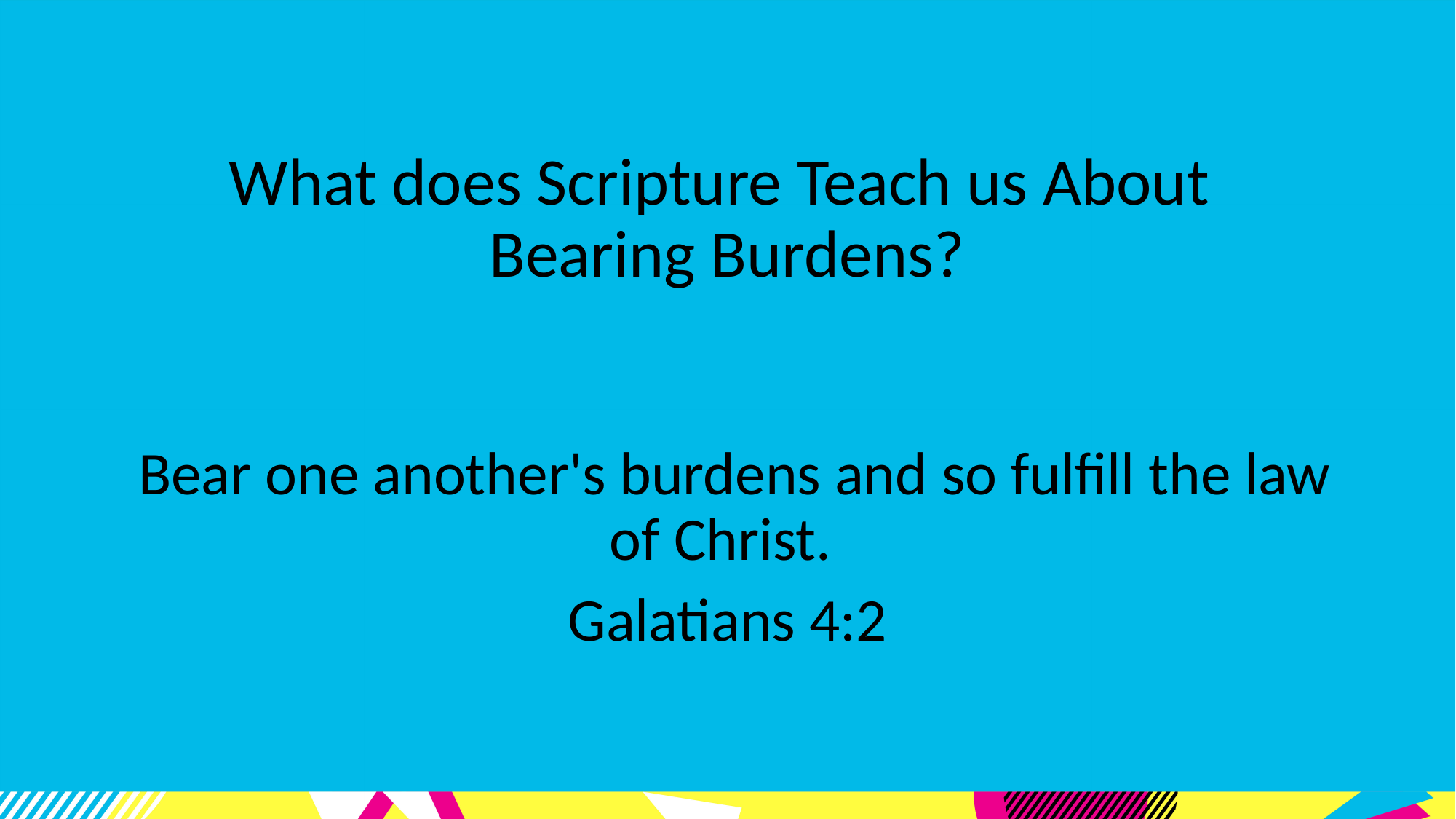

# What does Scripture Teach us About Bearing Burdens?
  Bear one another's burdens and so fulfill the law of Christ.
Galatians 4:2